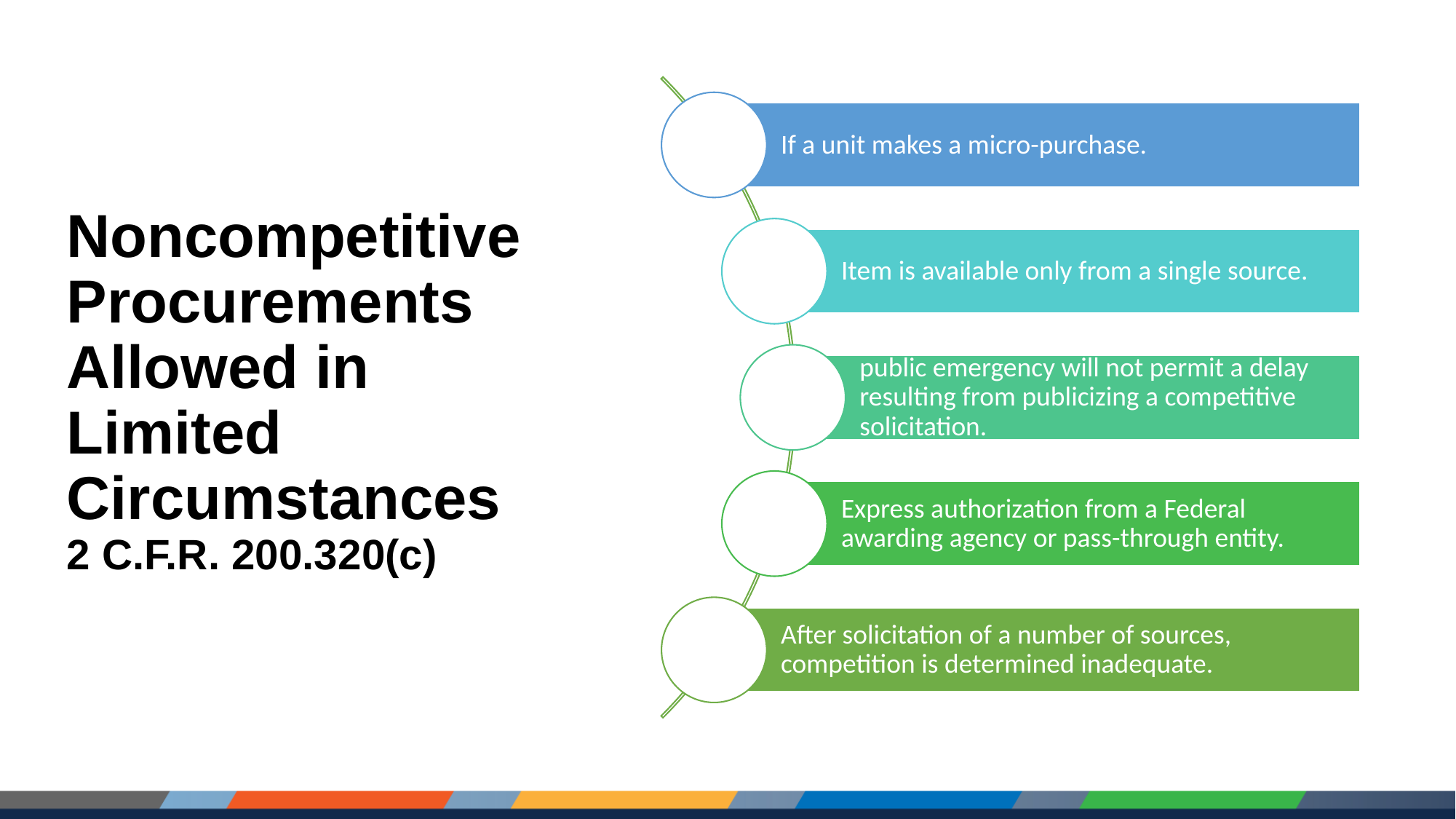

# Noncompetitive Procurements Allowed in Limited Circumstances 2 C.F.R. 200.320(c)
If a unit makes a micro-purchase.
Item is available only from a single source.
public emergency will not permit a delay resulting from publicizing a competitive solicitation.
Express authorization from a Federal awarding agency or pass-through entity.
After solicitation of a number of sources, competition is determined inadequate.